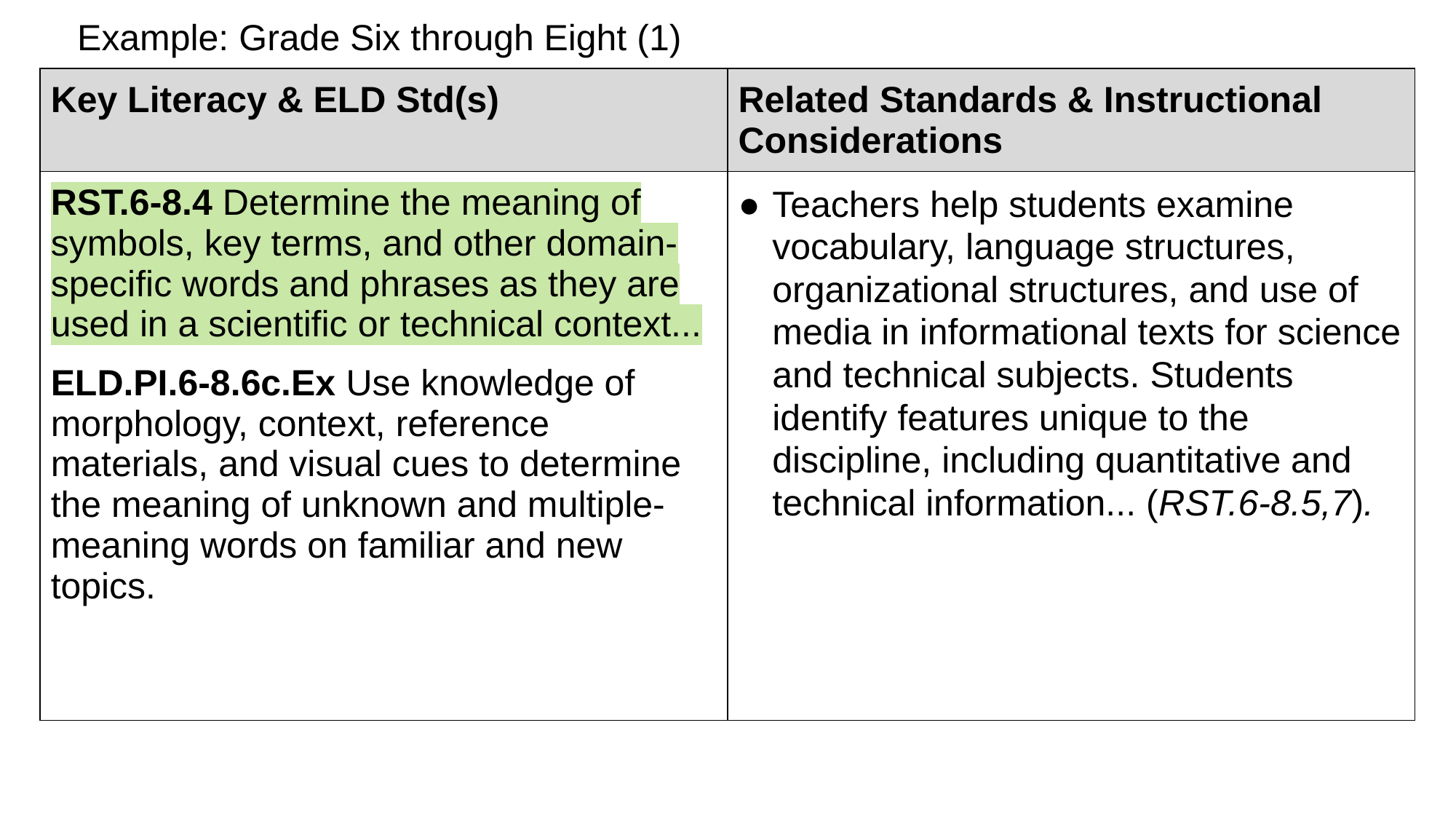

# Example: Grade Six through Eight (1)
| Key Literacy & ELD Std(s) | Related Standards & Instructional Considerations |
| --- | --- |
| RST.6-8.4 Determine the meaning of symbols, key terms, and other domain- specific words and phrases as they are used in a scientific or technical context... ELD.PI.6-8.6c.Ex Use knowledge of morphology, context, reference materials, and visual cues to determine the meaning of unknown and multiple- meaning words on familiar and new topics. | Teachers help students examine vocabulary, language structures, organizational structures, and use of media in informational texts for science and technical subjects. Students identify features unique to the discipline, including quantitative and technical information... (RST.6-8.5,7). |